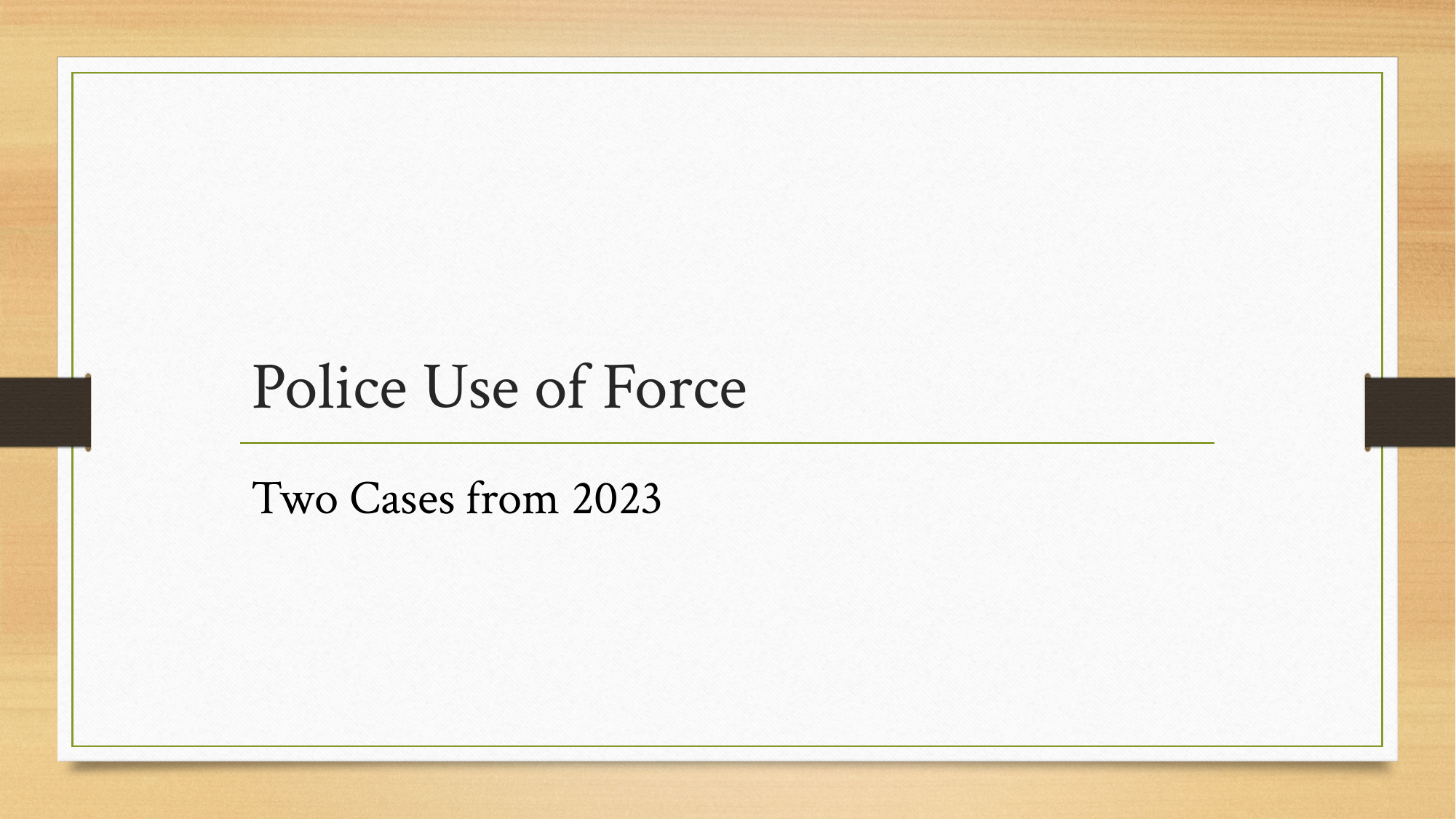

# Police Use of Force
Two Cases from 2023